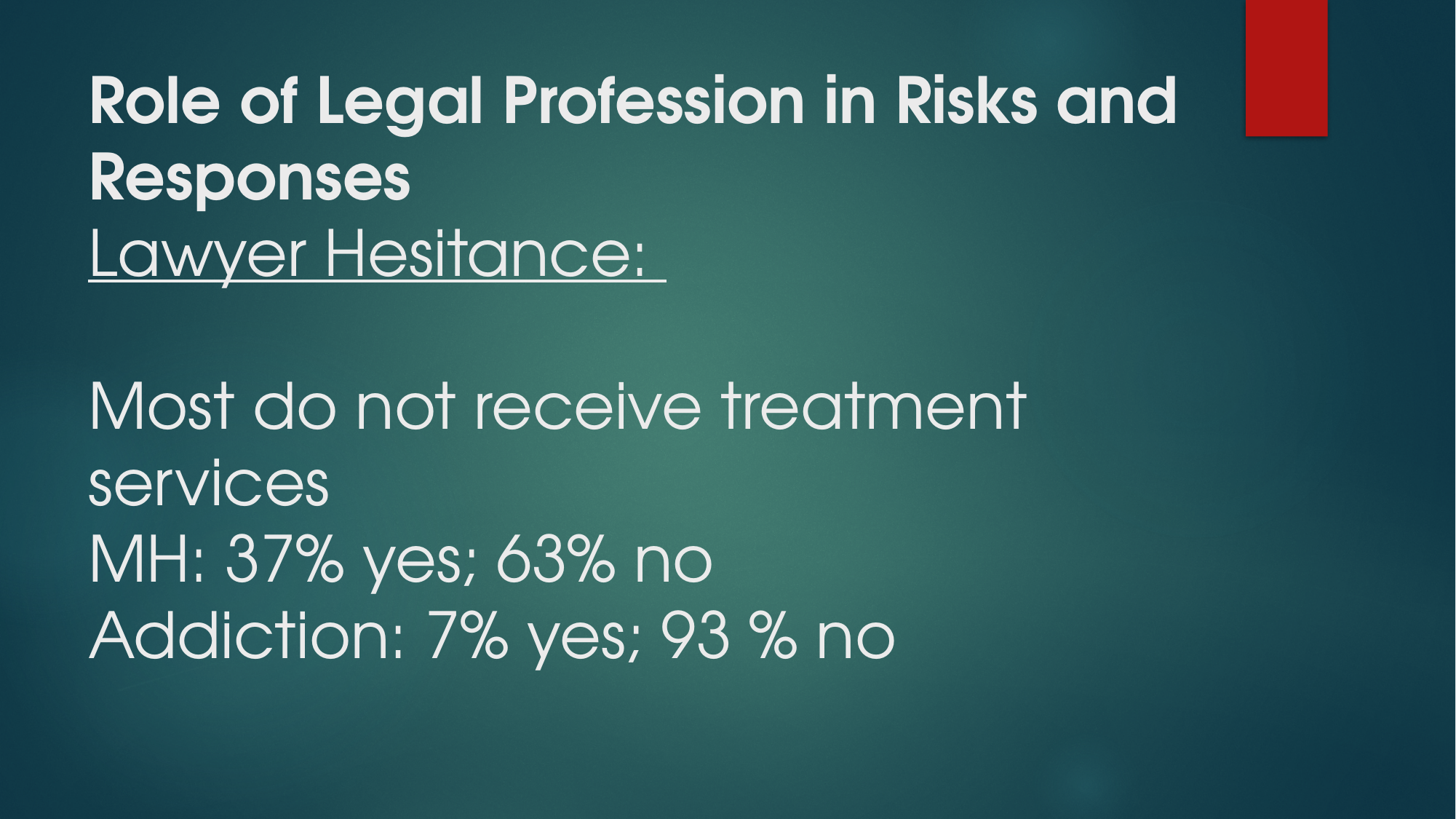

# Role of Legal Profession in Risks and Responses Lawyer Hesitance: Most do not receive treatment services MH: 37% yes; 63% no Addiction: 7% yes; 93 % no